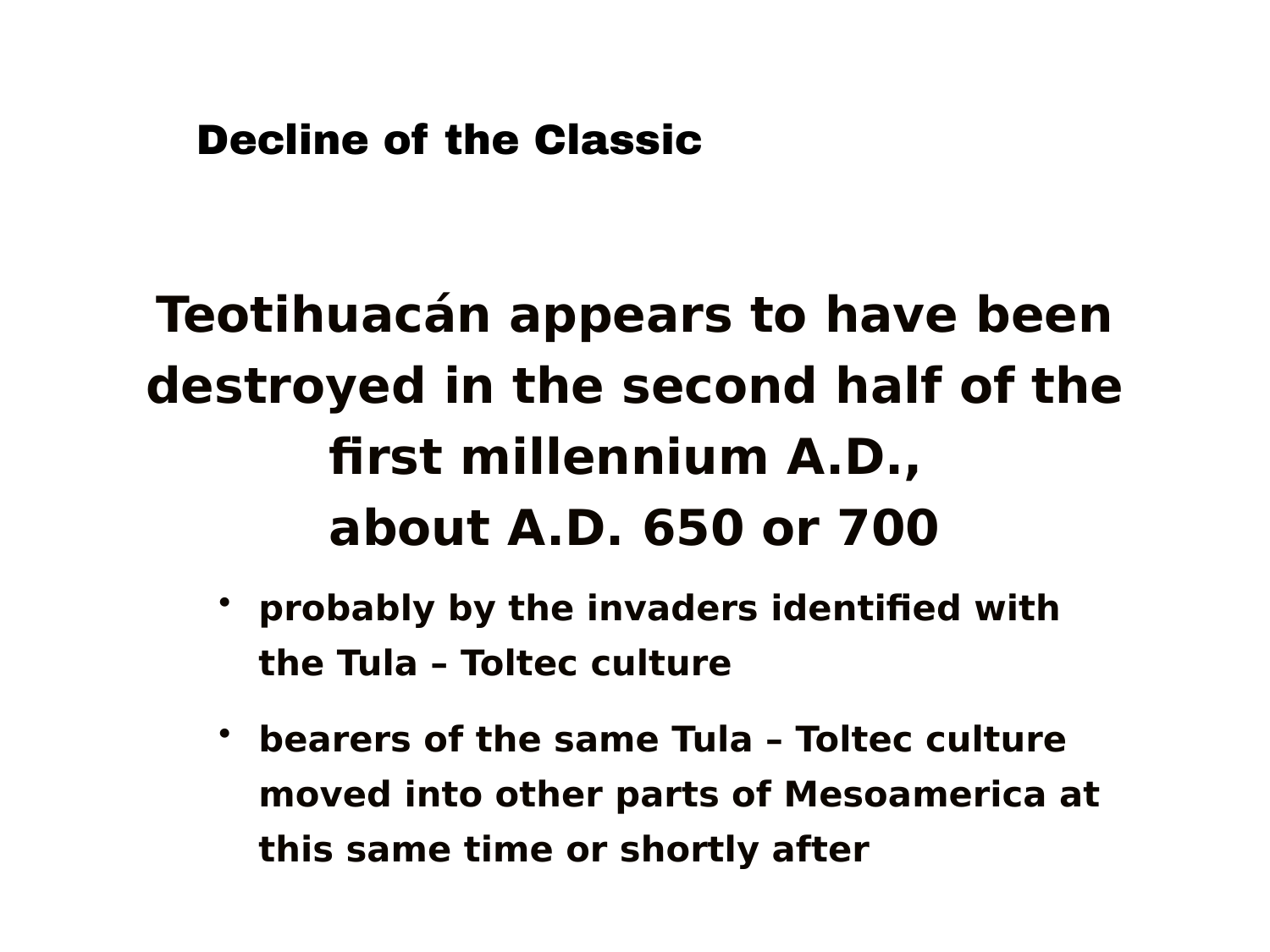

# Decline of the Classic
Teotihuacán appears to have been destroyed in the second half of the first millennium A.D.,
about A.D. 650 or 700

probably by the invaders identified with the Tula – Toltec culture

bearers of the same Tula – Toltec culture moved into other parts of Mesoamerica at this same time or shortly after